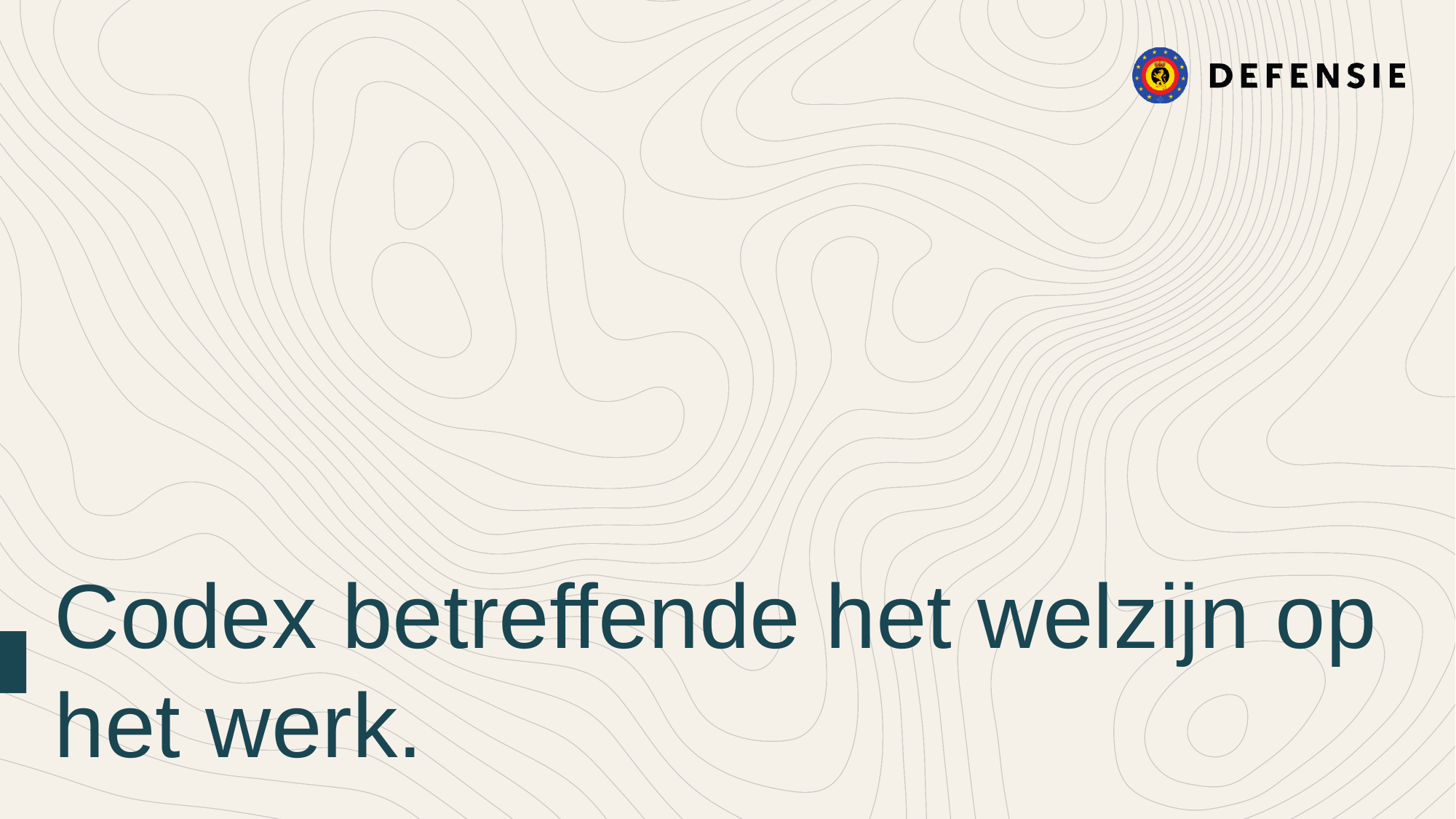

Codex betreffende het welzijn op het werk.